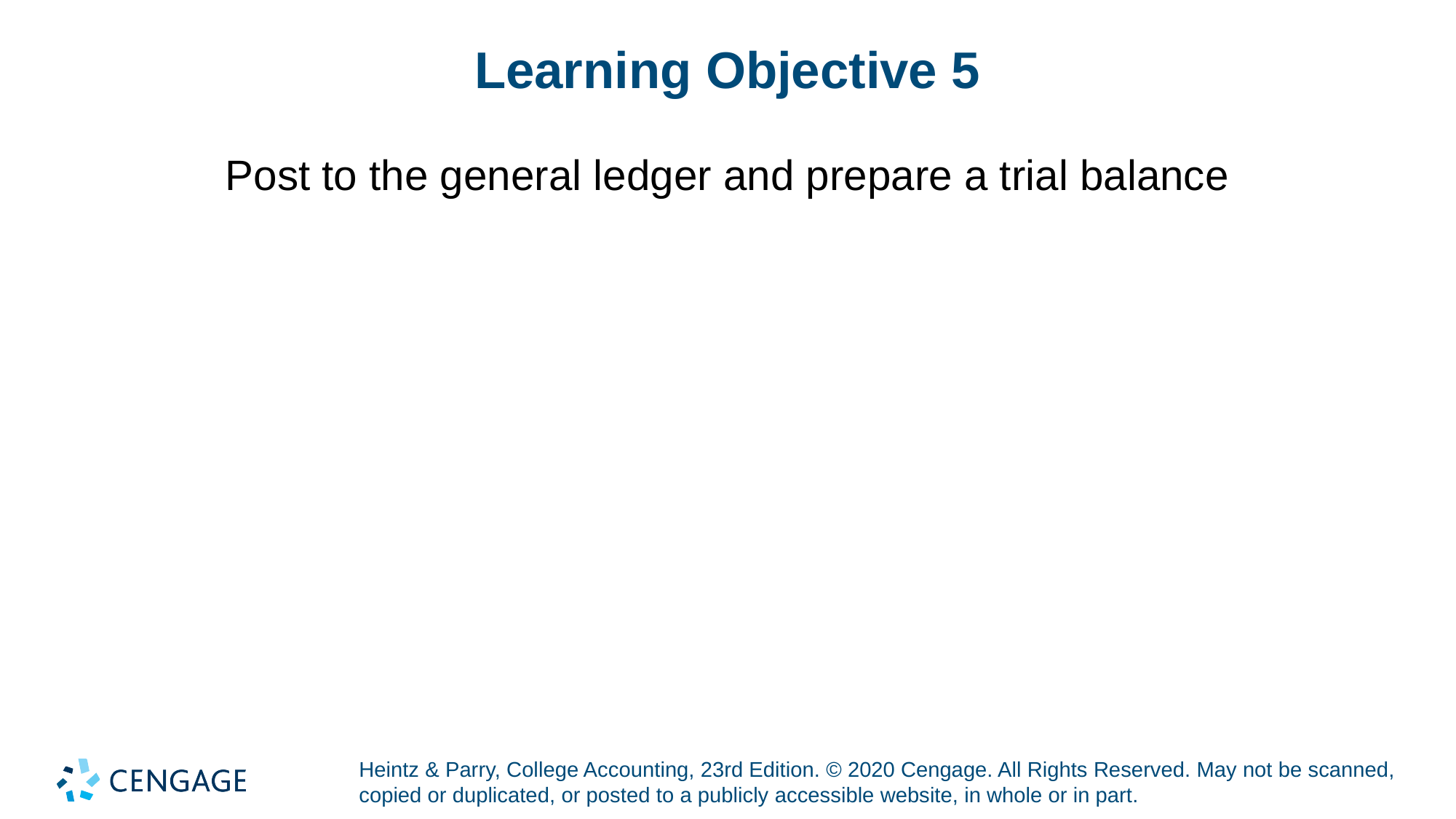

# Learning Objective 5
Post to the general ledger and prepare a trial balance